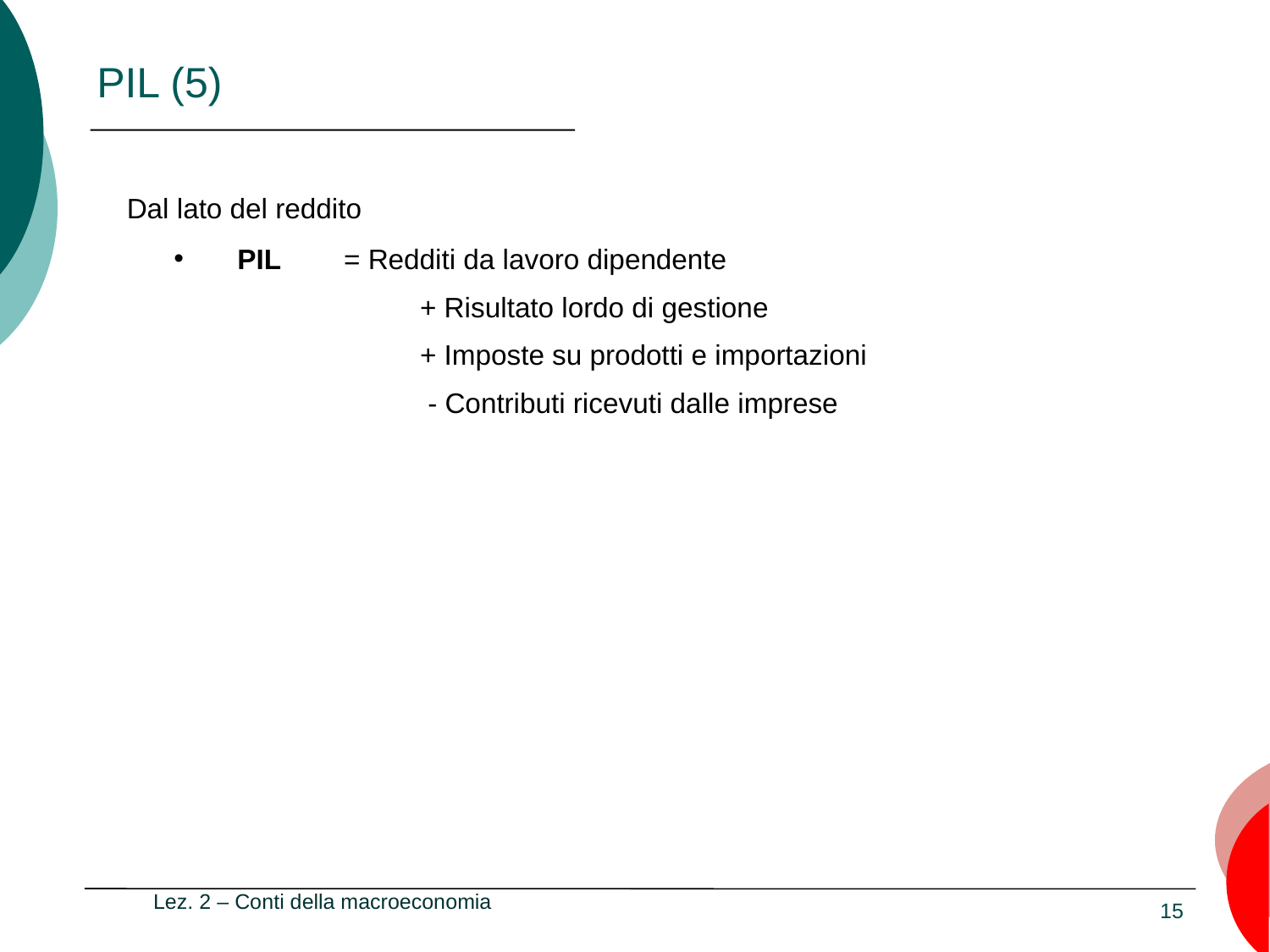

PIL (5)
  Dal lato del reddito
PIL        = Redditi da lavoro dipendente
	+ Risultato lordo di gestione
	+ Imposte su prodotti e importazioni
	 - Contributi ricevuti dalle imprese

Lez. 2 – Conti della macroeconomia